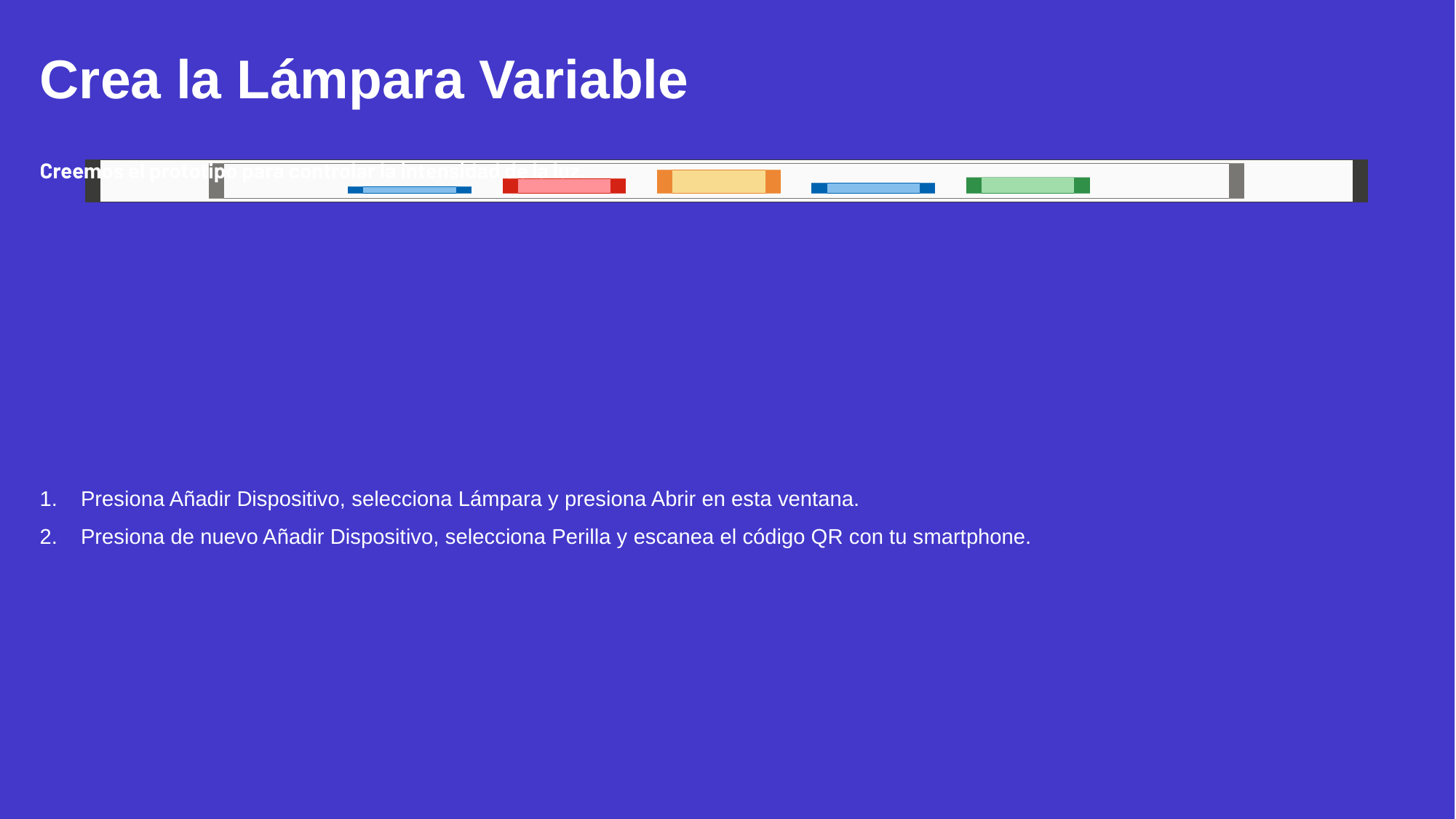

# Crea la Lámpara Variable
Creemos el prototipo para controlar la intensidad de la luz.
Presiona Añadir Dispositivo, selecciona Lámpara y presiona Abrir en esta ventana.
Presiona de nuevo Añadir Dispositivo, selecciona Perilla y escanea el código QR con tu smartphone.